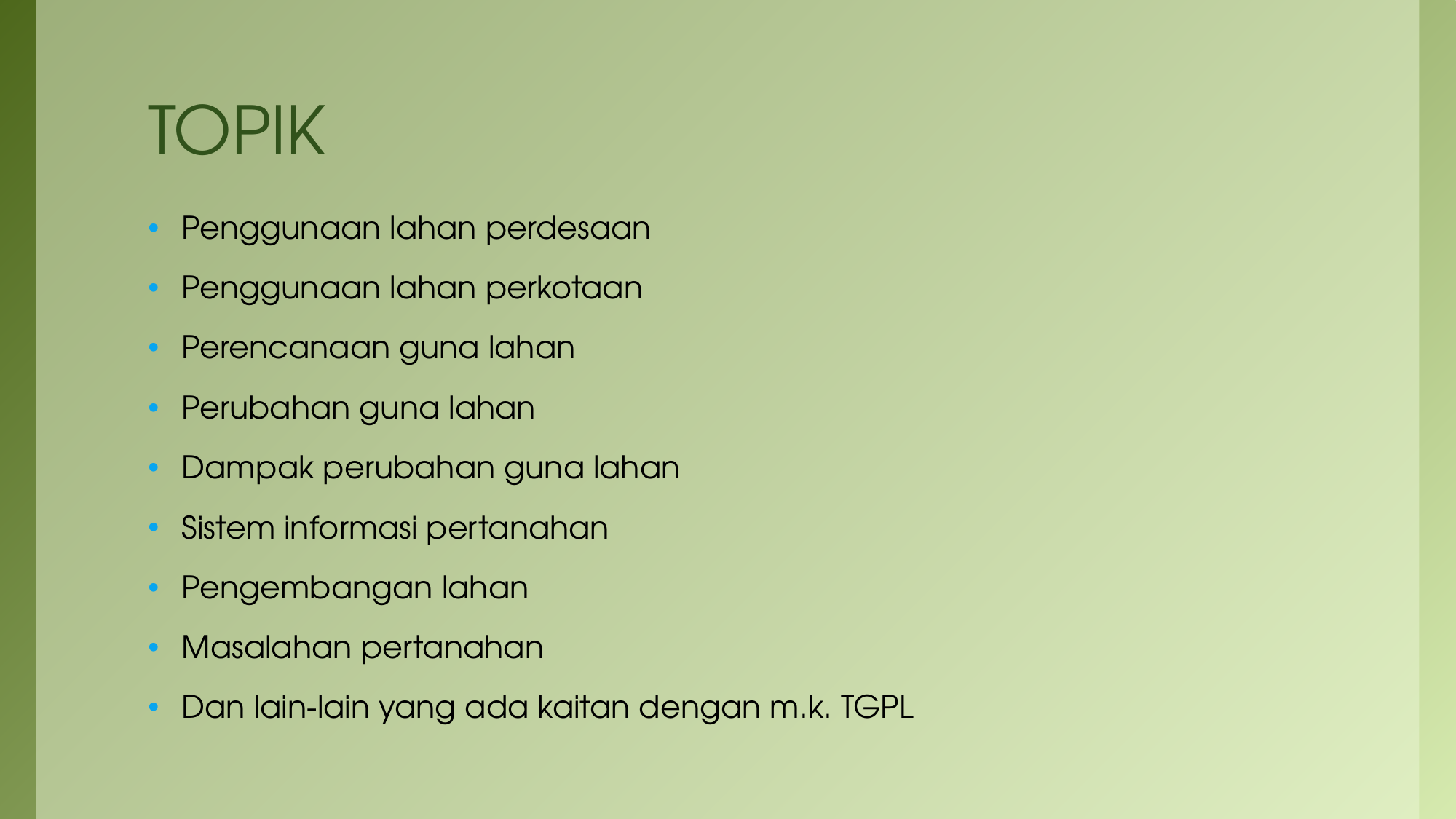

# TOPIK
Penggunaan lahan perdesaan
Penggunaan lahan perkotaan
Perencanaan guna lahan
Perubahan guna lahan
Dampak perubahan guna lahan
Sistem informasi pertanahan
Pengembangan lahan
Masalahan pertanahan
Dan lain-lain yang ada kaitan dengan m.k. TGPL